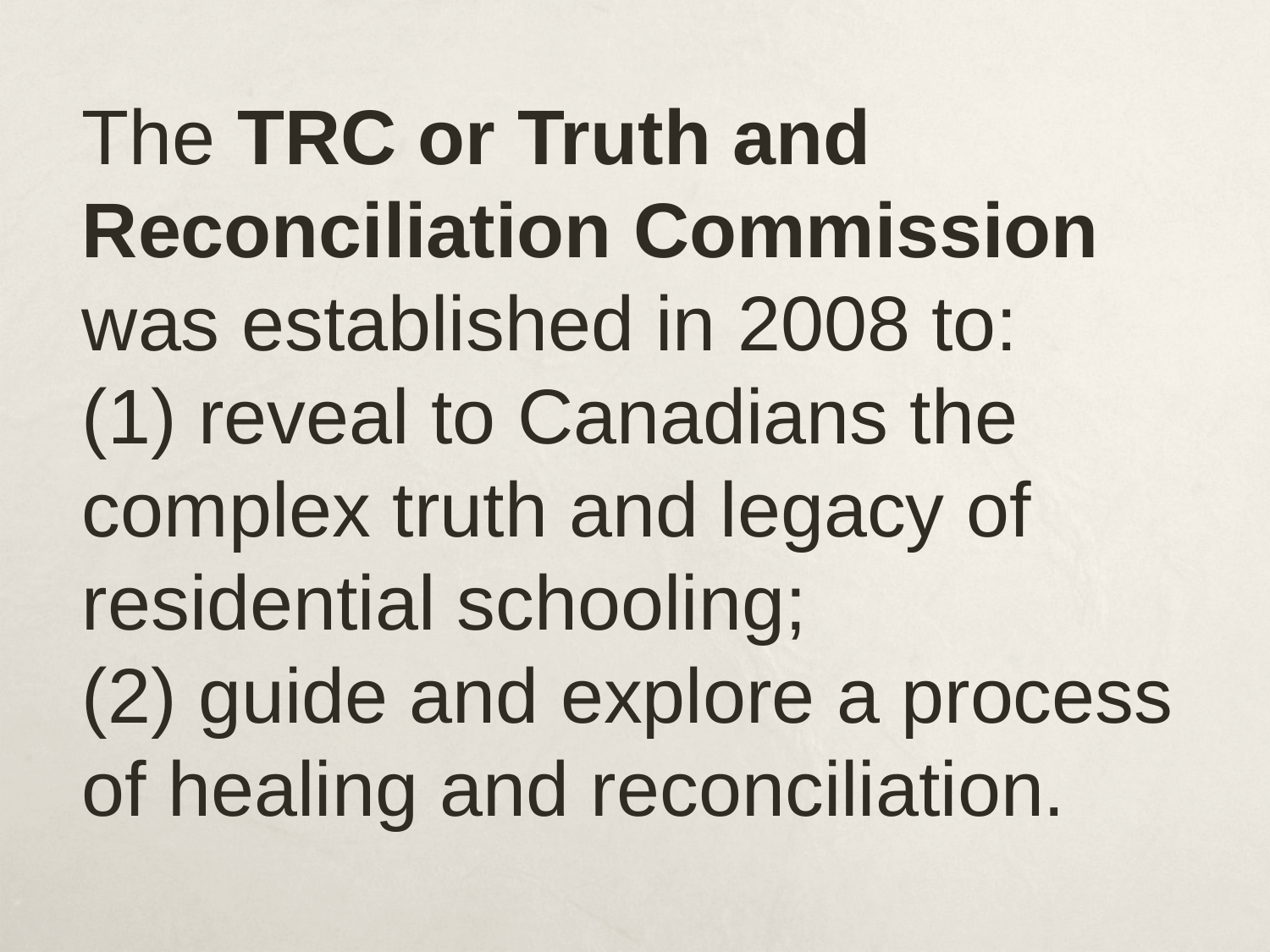

# The TRC or Truth and Reconciliation Commission  was established in 2008 to: (1) reveal to Canadians the complex truth and legacy of residential schooling; (2) guide and explore a process of healing and reconciliation.